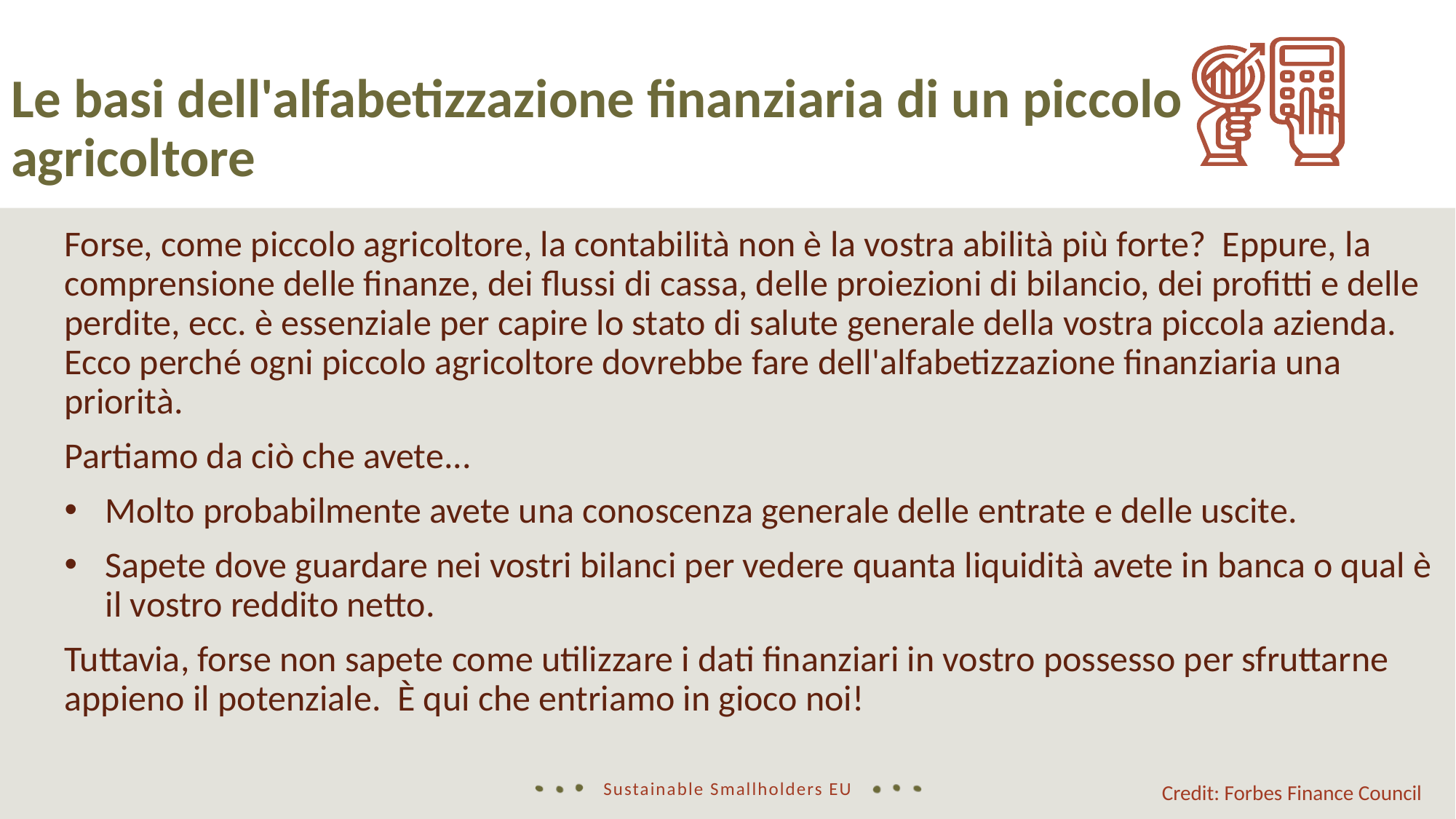

Le basi dell'alfabetizzazione finanziaria di un piccolo agricoltore

Forse, come piccolo agricoltore, la contabilità non è la vostra abilità più forte?  Eppure, la comprensione delle finanze, dei flussi di cassa, delle proiezioni di bilancio, dei profitti e delle perdite, ecc. è essenziale per capire lo stato di salute generale della vostra piccola azienda. Ecco perché ogni piccolo agricoltore dovrebbe fare dell'alfabetizzazione finanziaria una priorità.
Partiamo da ciò che avete...
Molto probabilmente avete una conoscenza generale delle entrate e delle uscite.
Sapete dove guardare nei vostri bilanci per vedere quanta liquidità avete in banca o qual è il vostro reddito netto.
Tuttavia, forse non sapete come utilizzare i dati finanziari in vostro possesso per sfruttarne appieno il potenziale.  È qui che entriamo in gioco noi!

Credit: Forbes Finance Council